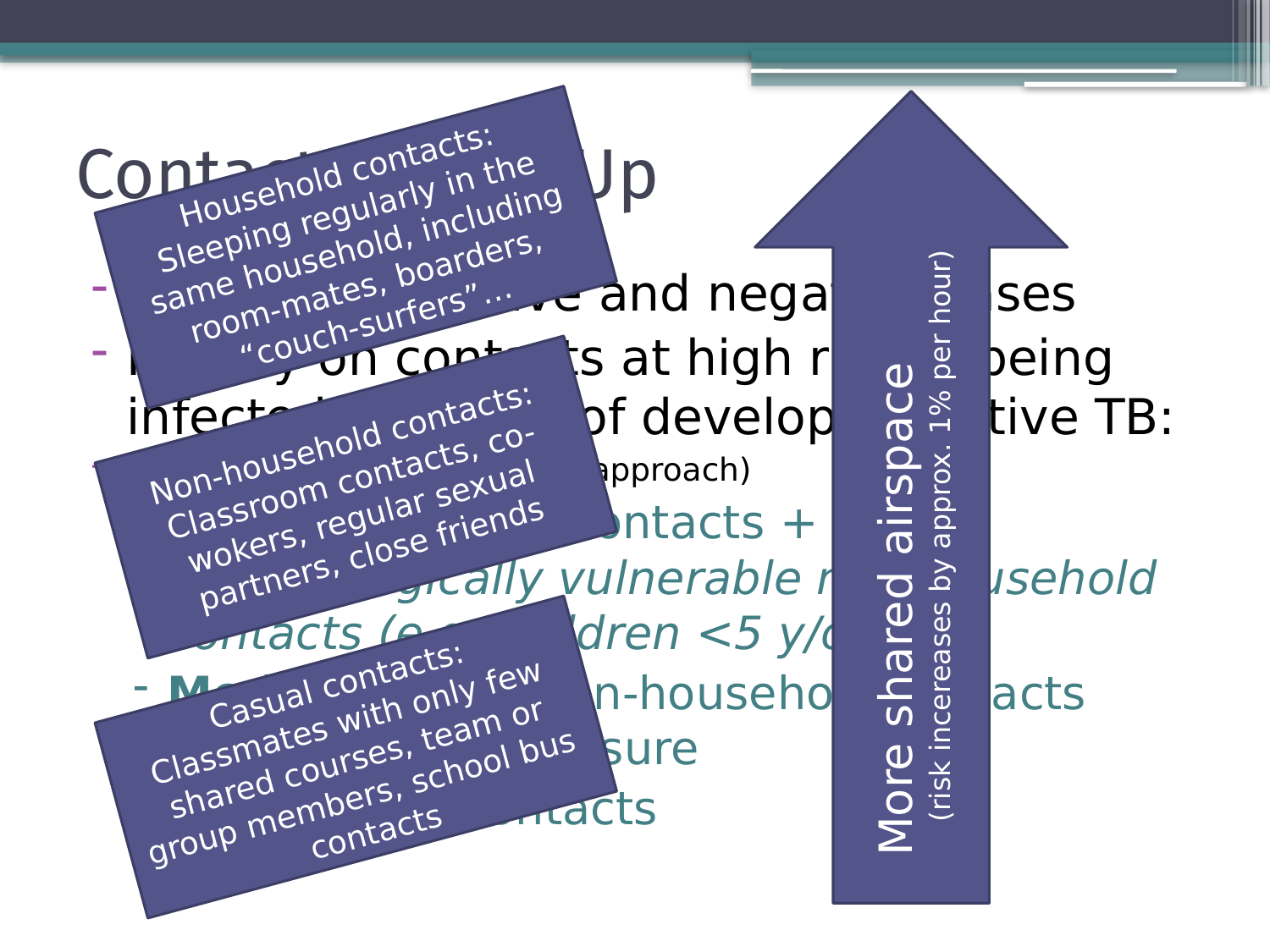

More shared airspace           (risk incereases by approx. 1% per hour)
# Contact Follow-Up
Household contacts:
Sleeping regularly in the same household, including room-mates, boarders, “couch-surfers”…
For smear positive and negative cases
Priority on contacts at high risk of being infected or at risk of developing active TB:
(no longer classic concentric approach)
High: household contacts + immunologically vulnerable non-household contacts (e.g. children <5 y/o)
Medium: close non-household contacts with +/- daily exposure
Low: casual contacts

Non-household contacts:
Classroom contacts, co-wokers, regular sexual partners, close friends
Casual contacts:
Classmates with only few shared courses, team or group members, school bus  contacts